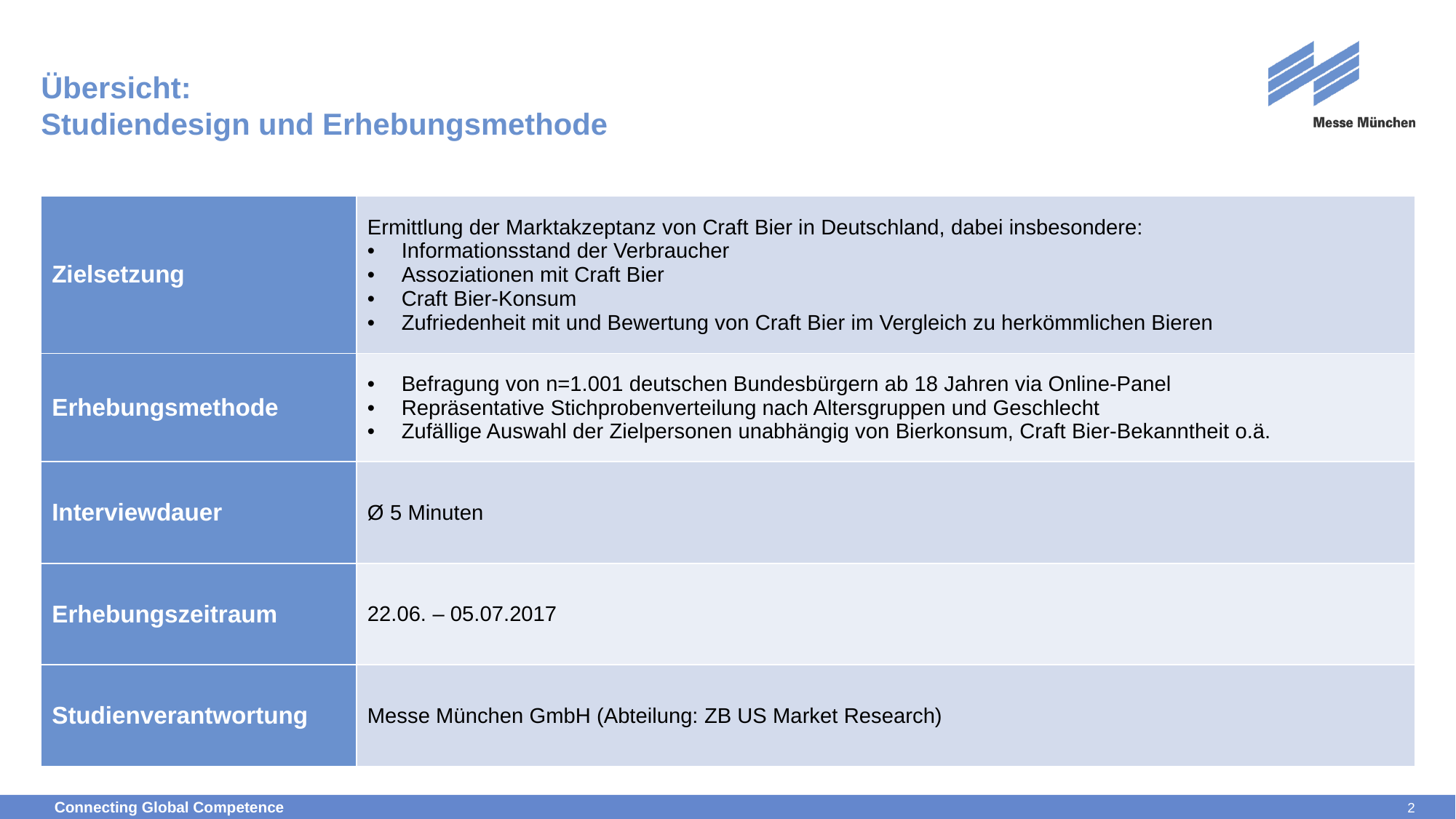

# Übersicht: Studiendesign und Erhebungsmethode
| Zielsetzung | Ermittlung der Marktakzeptanz von Craft Bier in Deutschland, dabei insbesondere: Informationsstand der Verbraucher Assoziationen mit Craft Bier Craft Bier-Konsum Zufriedenheit mit und Bewertung von Craft Bier im Vergleich zu herkömmlichen Bieren |
| --- | --- |
| Erhebungsmethode | Befragung von n=1.001 deutschen Bundesbürgern ab 18 Jahren via Online-Panel Repräsentative Stichprobenverteilung nach Altersgruppen und Geschlecht Zufällige Auswahl der Zielpersonen unabhängig von Bierkonsum, Craft Bier-Bekanntheit o.ä. |
| Interviewdauer | Ø 5 Minuten |
| Erhebungszeitraum | 22.06. – 05.07.2017 |
| Studienverantwortung | Messe München GmbH (Abteilung: ZB US Market Research) |
2